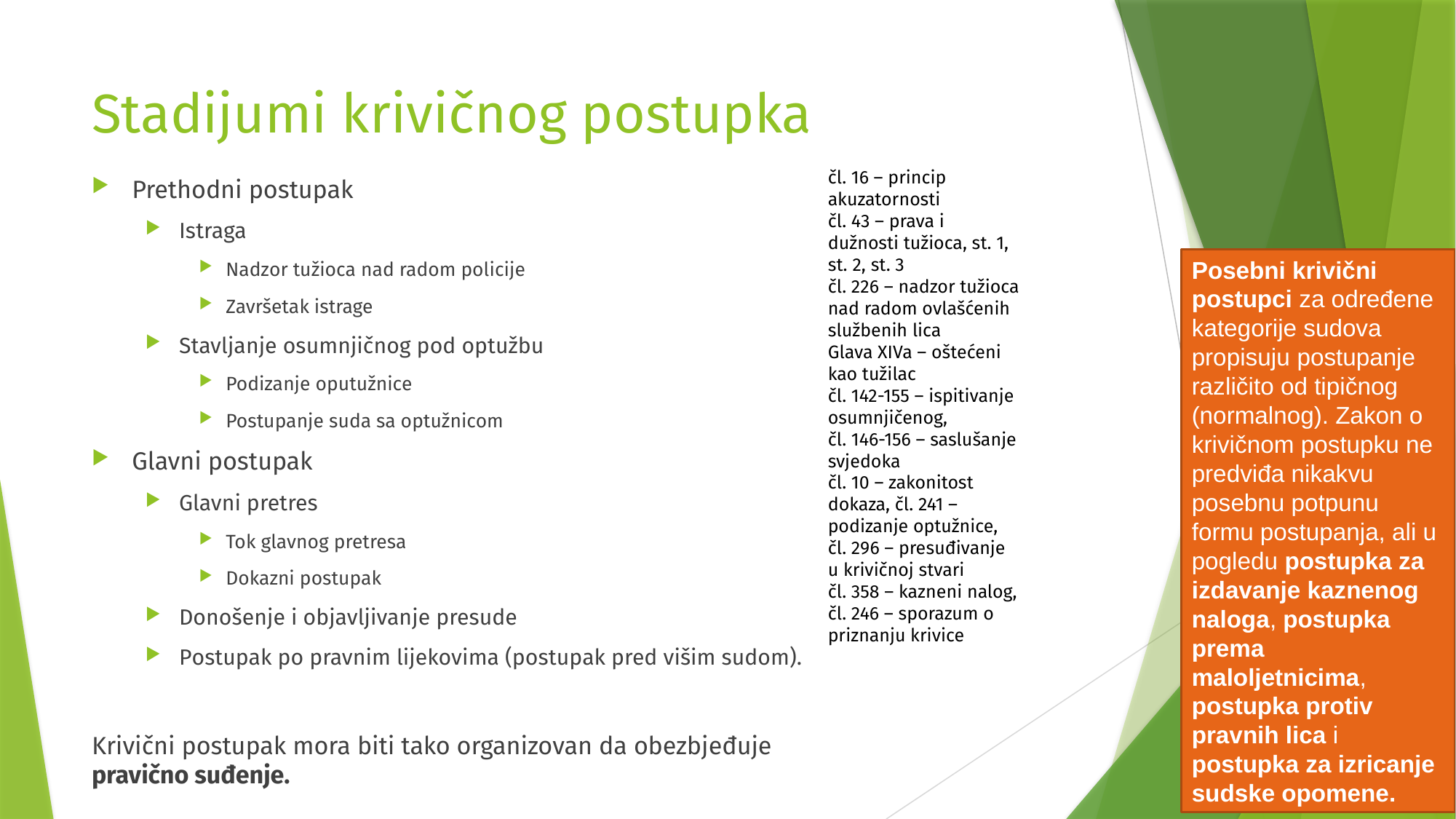

# Stadijumi krivičnog postupka
čl. 16 – princip akuzatornosti
čl. 43 – prava i dužnosti tužioca, st. 1, st. 2, st. 3
čl. 226 – nadzor tužioca nad radom ovlašćenih službenih lica
Glava XIVa – oštećeni kao tužilac
čl. 142-155 – ispitivanje osumnjičenog,
čl. 146-156 – saslušanje svjedoka
čl. 10 – zakonitost dokaza, čl. 241 – podizanje optužnice,
čl. 296 – presuđivanje u krivičnoj stvari
čl. 358 – kazneni nalog,
čl. 246 – sporazum o priznanju krivice
Prethodni postupak
Istraga
Nadzor tužioca nad radom policije
Završetak istrage
Stavljanje osumnjičnog pod optužbu
Podizanje oputužnice
Postupanje suda sa optužnicom
Glavni postupak
Glavni pretres
Tok glavnog pretresa
Dokazni postupak
Donošenje i objavljivanje presude
Postupak po pravnim lijekovima (postupak pred višim sudom).

Krivični postupak mora biti tako organizovan da obezbjeđuje pravično suđenje.
Posebni krivični postupci za određene kategorije sudova propisuju postupanje različito od tipičnog (normalnog). Zakon o krivičnom postupku ne predviđa nikakvu posebnu potpunu formu postupanja, ali u pogledu postupka za izdavanje kaznenog naloga, postupka prema maloljetnicima, postupka protiv pravnih lica i postupka za izricanje sudske opomene.